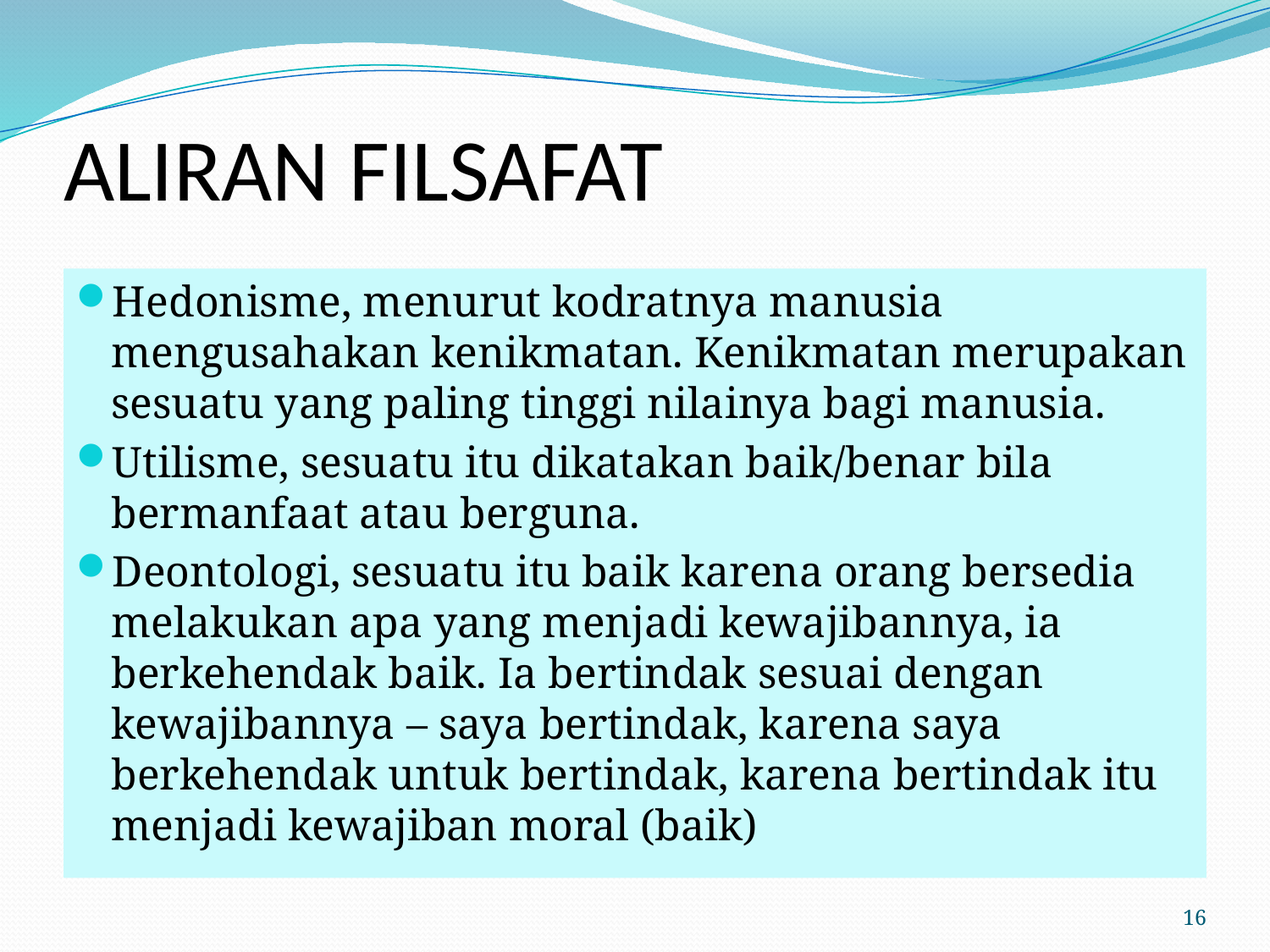

# ALIRAN FILSAFAT
Hedonisme, menurut kodratnya manusia mengusahakan kenikmatan. Kenikmatan merupakan sesuatu yang paling tinggi nilainya bagi manusia.
Utilisme, sesuatu itu dikatakan baik/benar bila bermanfaat atau berguna.
Deontologi, sesuatu itu baik karena orang bersedia melakukan apa yang menjadi kewajibannya, ia berkehendak baik. Ia bertindak sesuai dengan kewajibannya – saya bertindak, karena saya berkehendak untuk bertindak, karena bertindak itu menjadi kewajiban moral (baik)
16